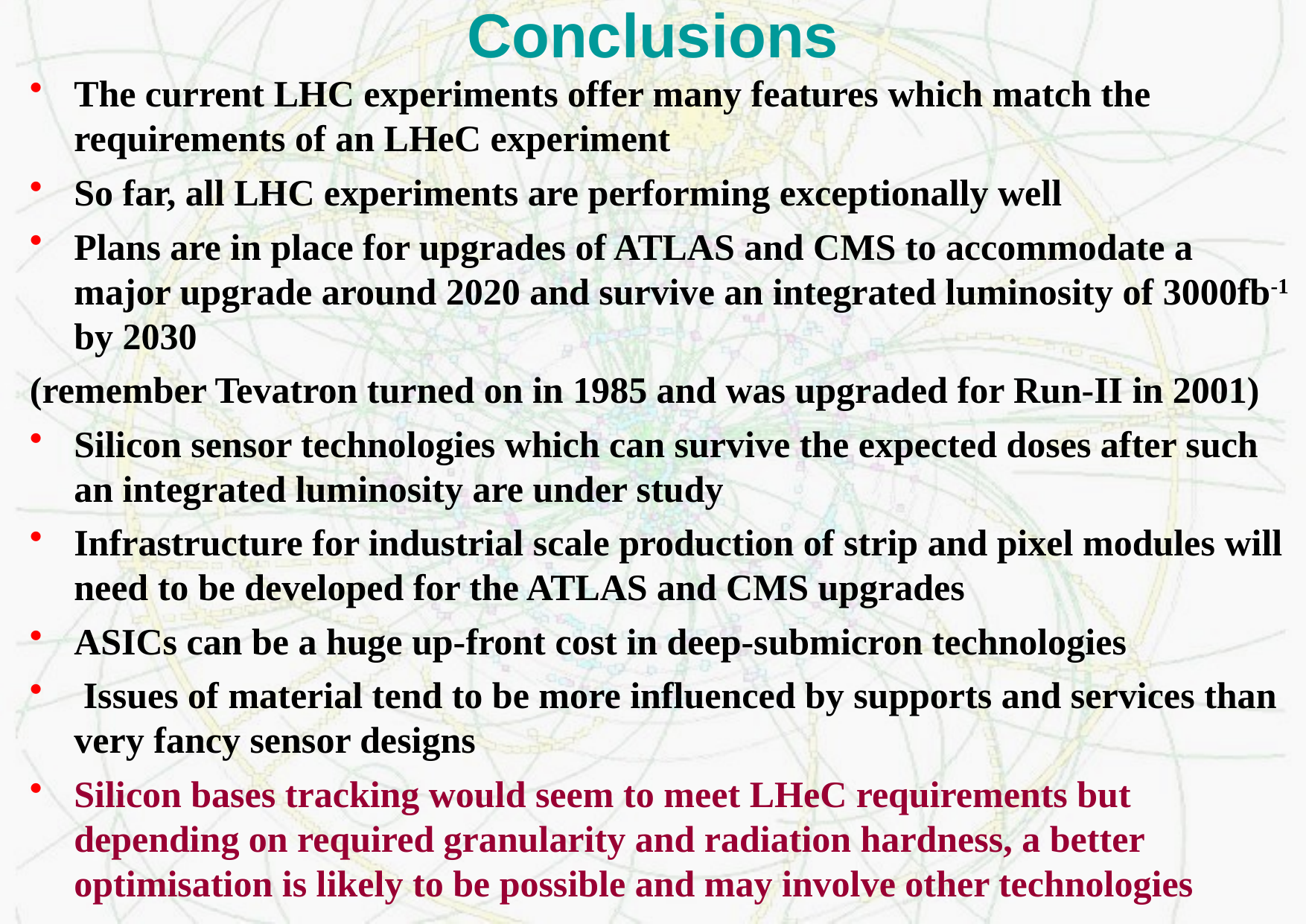

# Conclusions

The current LHC experiments offer many features which match the requirements of an LHeC experiment
So far, all LHC experiments are performing exceptionally well
Plans are in place for upgrades of ATLAS and CMS to accommodate a major upgrade around 2020 and survive an integrated luminosity of 3000fb-1 by 2030
(remember Tevatron turned on in 1985 and was upgraded for Run-II in 2001)
Silicon sensor technologies which can survive the expected doses after such an integrated luminosity are under study
Infrastructure for industrial scale production of strip and pixel modules will need to be developed for the ATLAS and CMS upgrades
ASICs can be a huge up-front cost in deep-submicron technologies
 Issues of material tend to be more influenced by supports and services than very fancy sensor designs
Silicon bases tracking would seem to meet LHeC requirements but depending on required granularity and radiation hardness, a better optimisation is likely to be possible and may involve other technologies